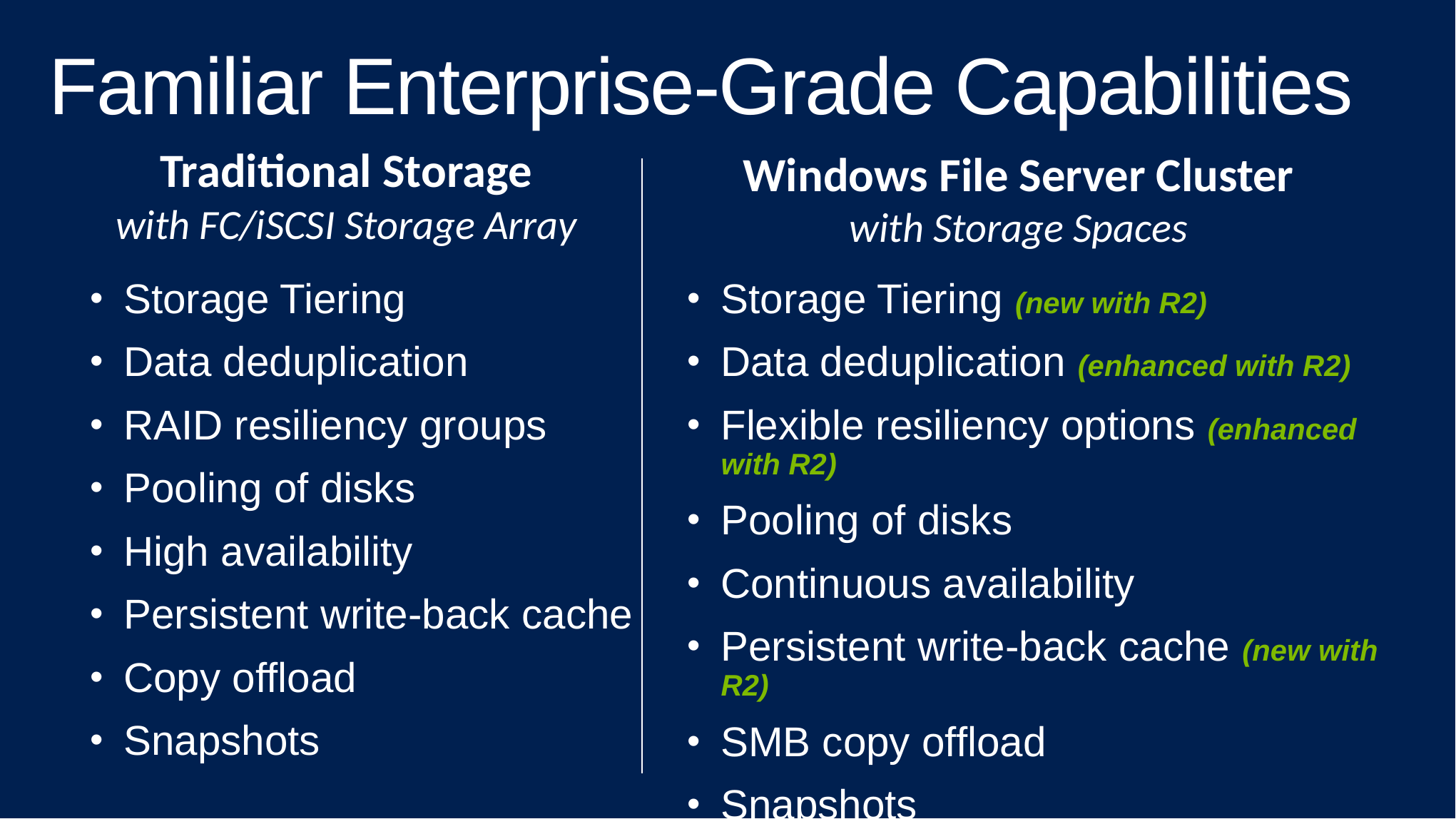

# Familiar Enterprise-Grade Capabilities
Windows File Server Cluster
with Storage Spaces
Traditional Storage
with FC/iSCSI Storage Array
Storage Tiering
Data deduplication
RAID resiliency groups
Pooling of disks
High availability
Persistent write-back cache
Copy offload
Snapshots
Storage Tiering (new with R2)
Data deduplication (enhanced with R2)
Flexible resiliency options (enhanced with R2)
Pooling of disks
Continuous availability
Persistent write-back cache (new with R2)
SMB copy offload
Snapshots